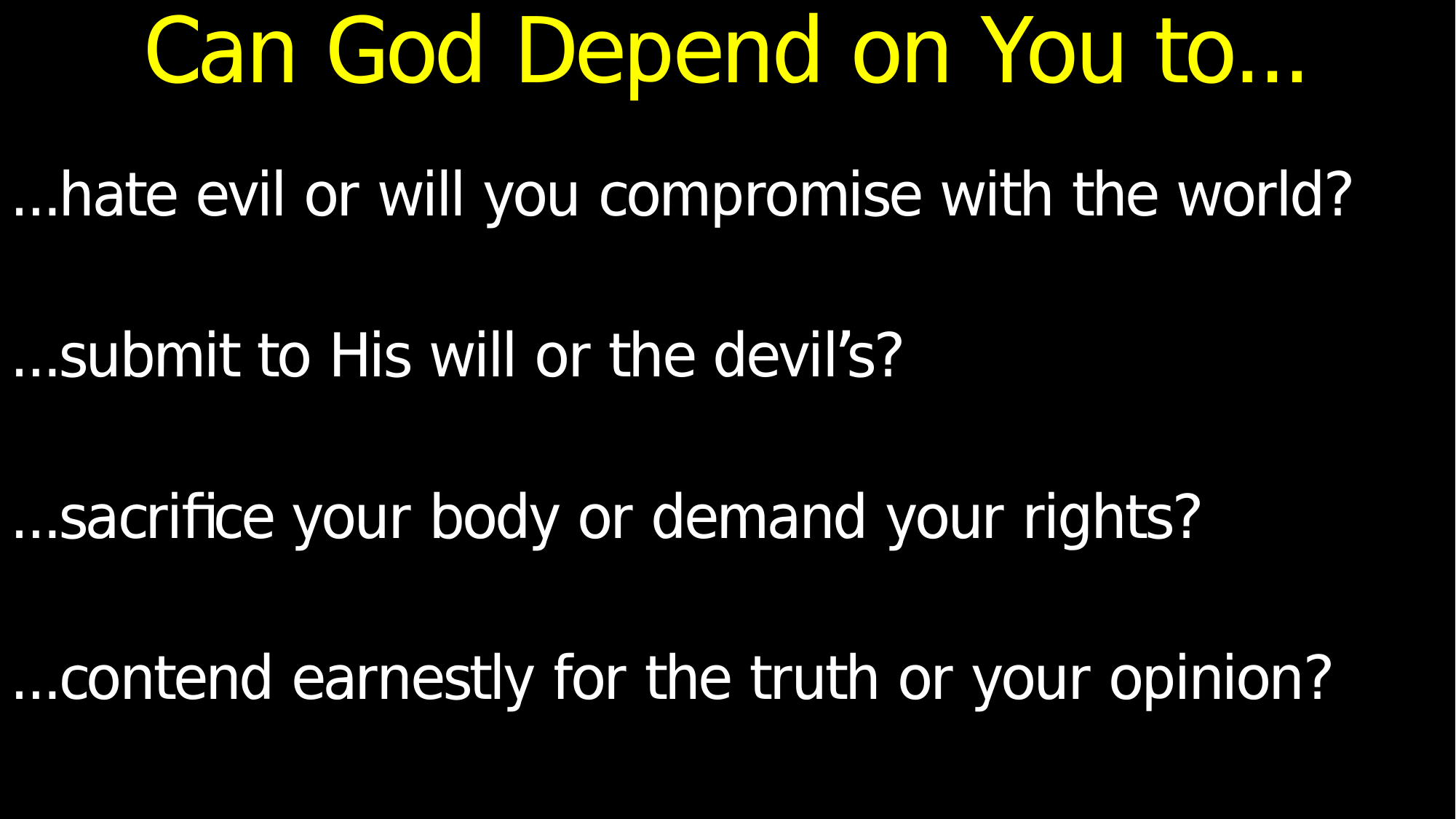

# Can God Depend on You to…

…hate evil or will you compromise with the world?

…submit to His will or the devil’s?

…sacrifice your body or demand your rights?

…contend earnestly for the truth or your opinion?